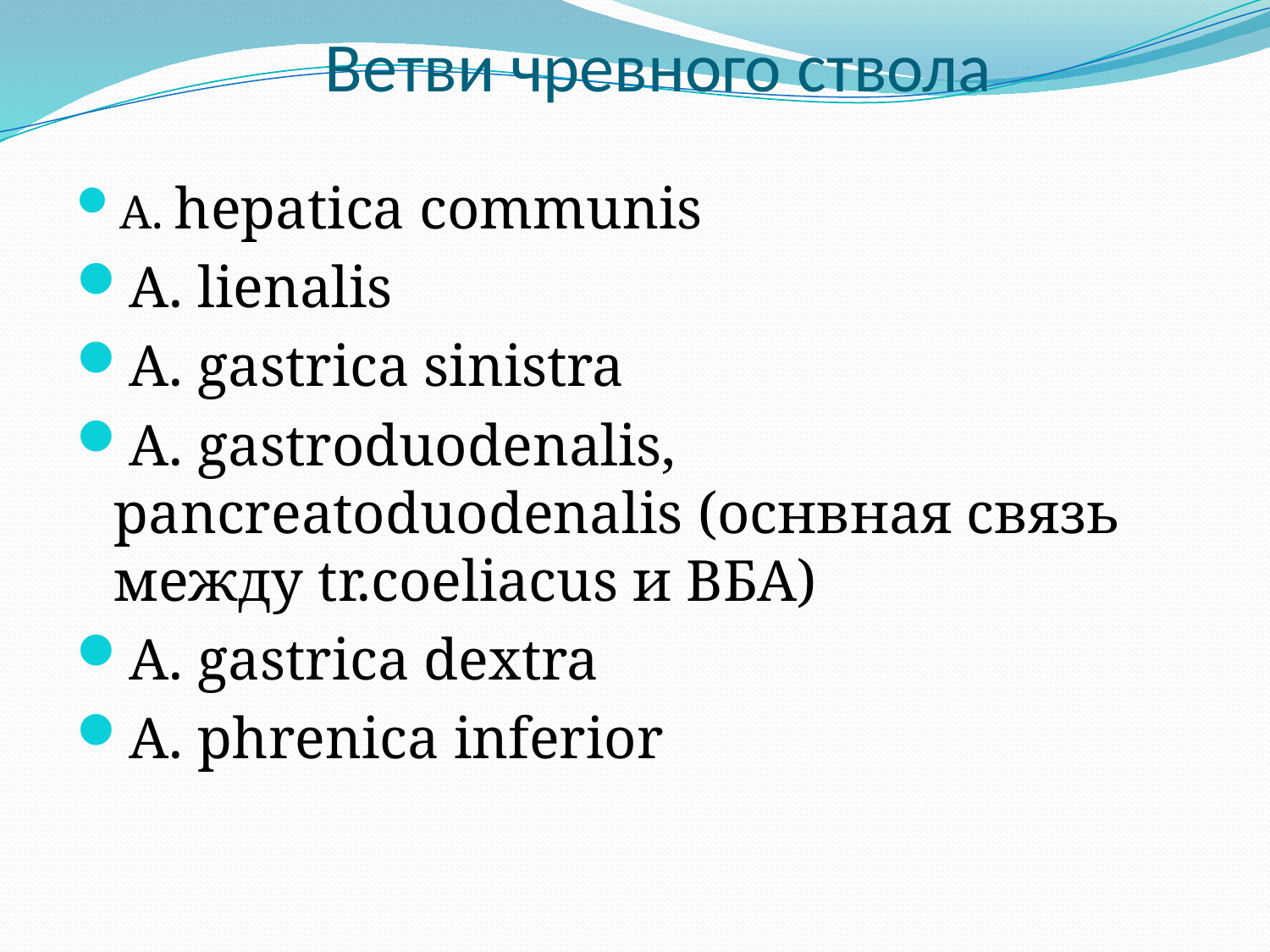

# Ветви чревного ствола
A. hepatica communis
A. lienalis
A. gastrica sinistra
A. gastroduodenalis, pancreatoduodenalis (оснвная связь между tr.coeliacus и ВБА)
A. gastrica dextra
A. phrenica inferior